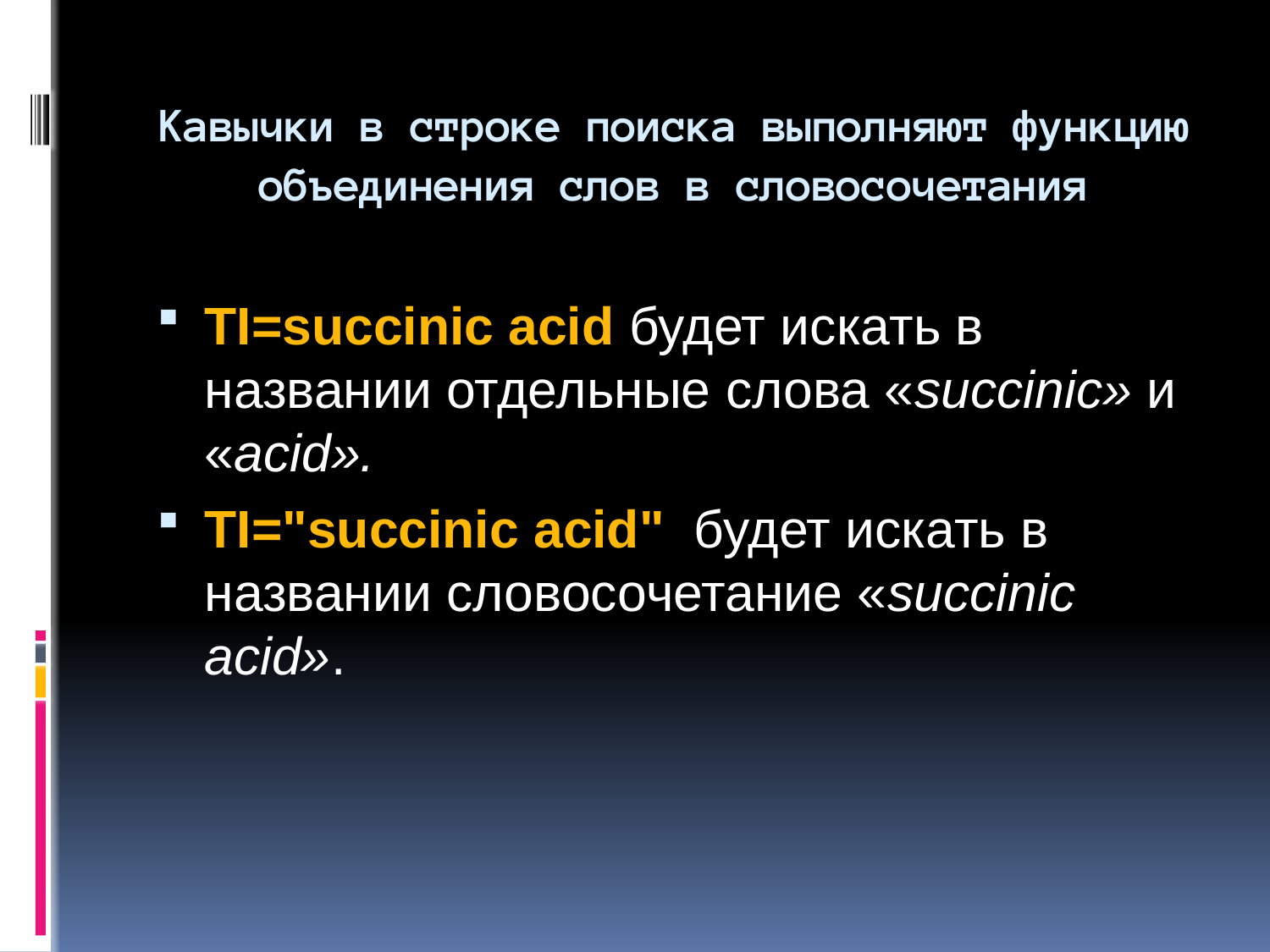

# Кавычки в строке поиска выполняют функцию объединения слов в словосочетания
TI=succinic acid будет искать в названии отдельные слова «succinic» и «acid».
TI="succinic acid"  будет искать в названии словосочетание «succinic acid».